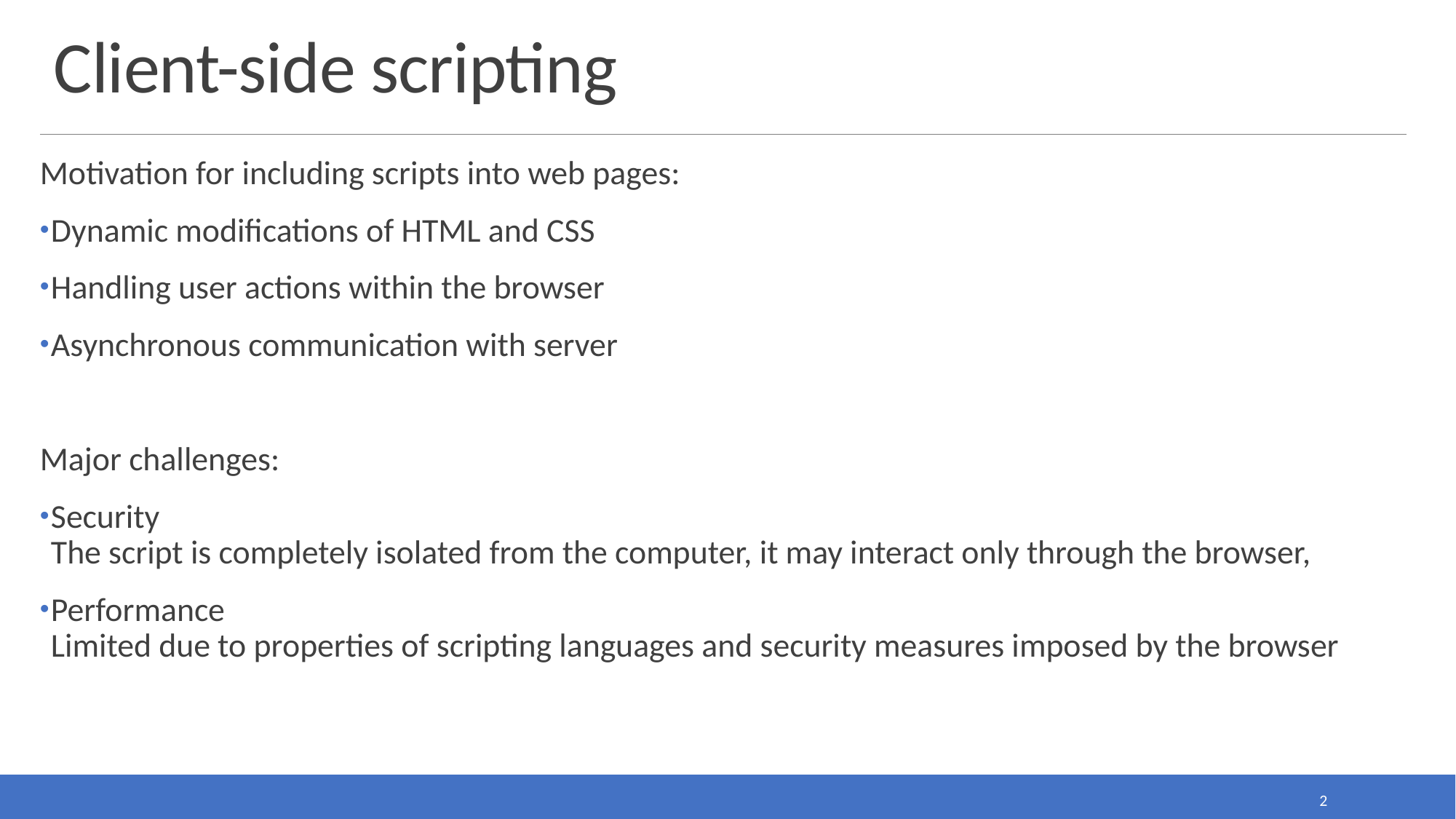

# Client-side scripting
Motivation for including scripts into web pages:
Dynamic modifications of HTML and CSS
Handling user actions within the browser
Asynchronous communication with server

Major challenges:
Security
The script is completely isolated from the computer, it may interact only through the browser,
Performance
Limited due to properties of scripting languages and security measures imposed by the browser

2